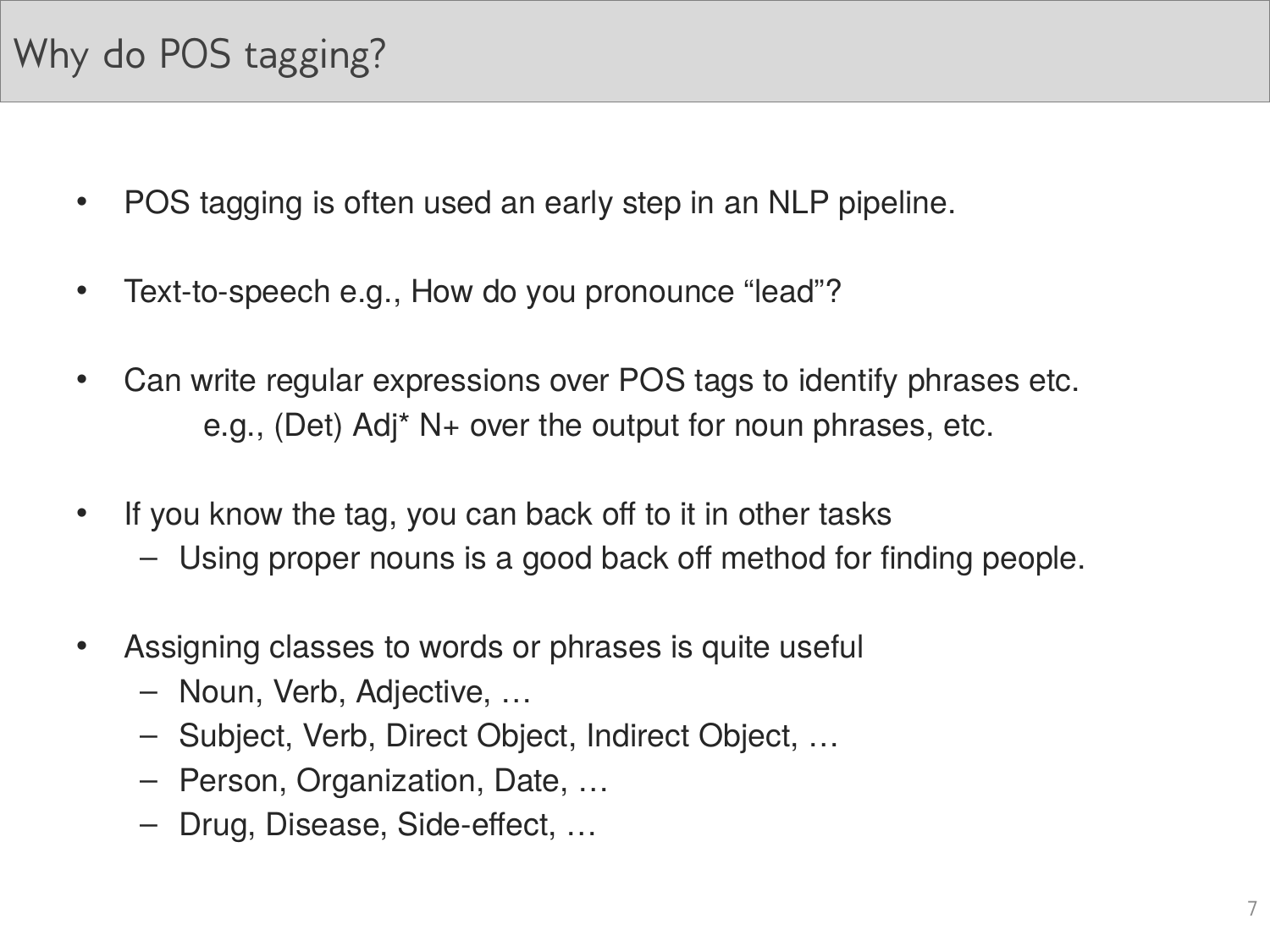

# Why do POS tagging?
POS tagging is often used an early step in an NLP pipeline.

Text-to-speech e.g., How do you pronounce “lead”?

Can write regular expressions over POS tags to identify phrases etc.
	e.g., (Det) Adj* N+ over the output for noun phrases, etc.

If you know the tag, you can back off to it in other tasks
Using proper nouns is a good back off method for finding people.

Assigning classes to words or phrases is quite useful
Noun, Verb, Adjective, …
Subject, Verb, Direct Object, Indirect Object, …
Person, Organization, Date, …
Drug, Disease, Side-effect, …

7